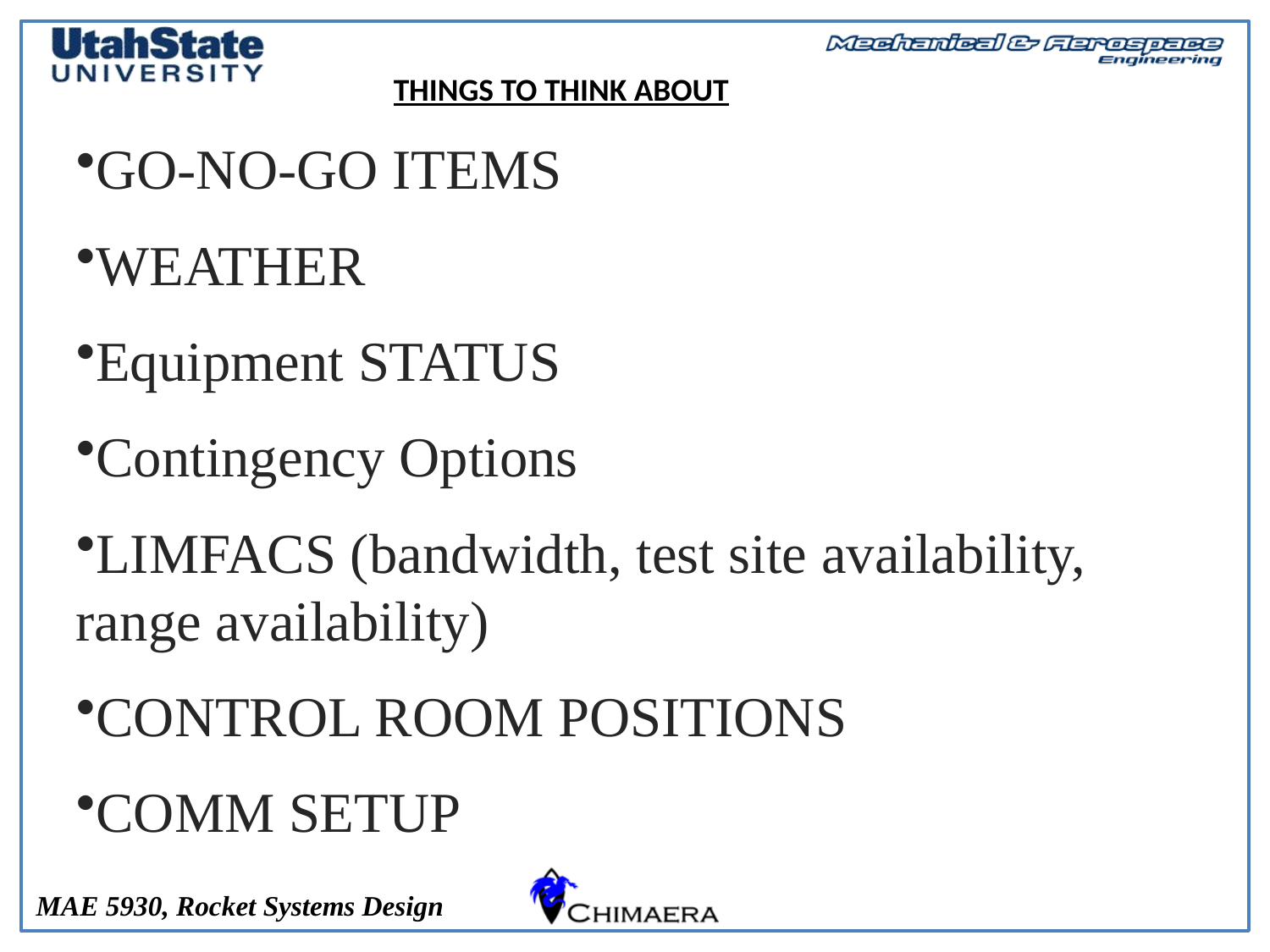

Test Checklist (2)
THINGS TO THINK ABOUT
GO-NO-GO ITEMS
WEATHER
Equipment STATUS
Contingency Options
LIMFACS (bandwidth, test site availability, range availability)
CONTROL ROOM POSITIONS
COMM SETUP